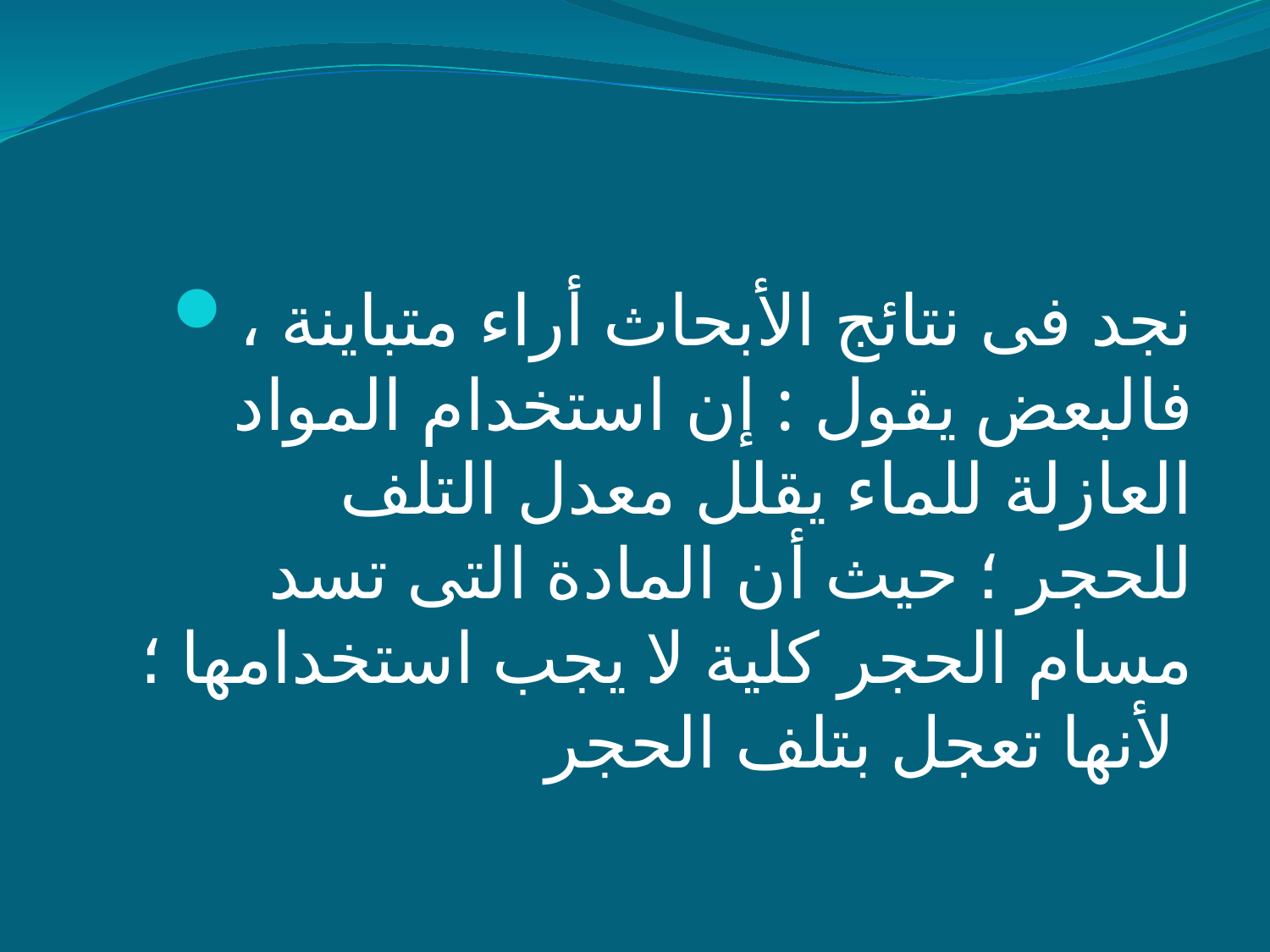

#
نجد فى نتائج الأبحاث أراء متباينة ، فالبعض يقول : إن استخدام المواد العازلة للماء يقلل معدل التلف للحجر ؛ حيث أن المادة التى تسد مسام الحجر كلية لا يجب استخدامها ؛ لأنها تعجل بتلف الحجر